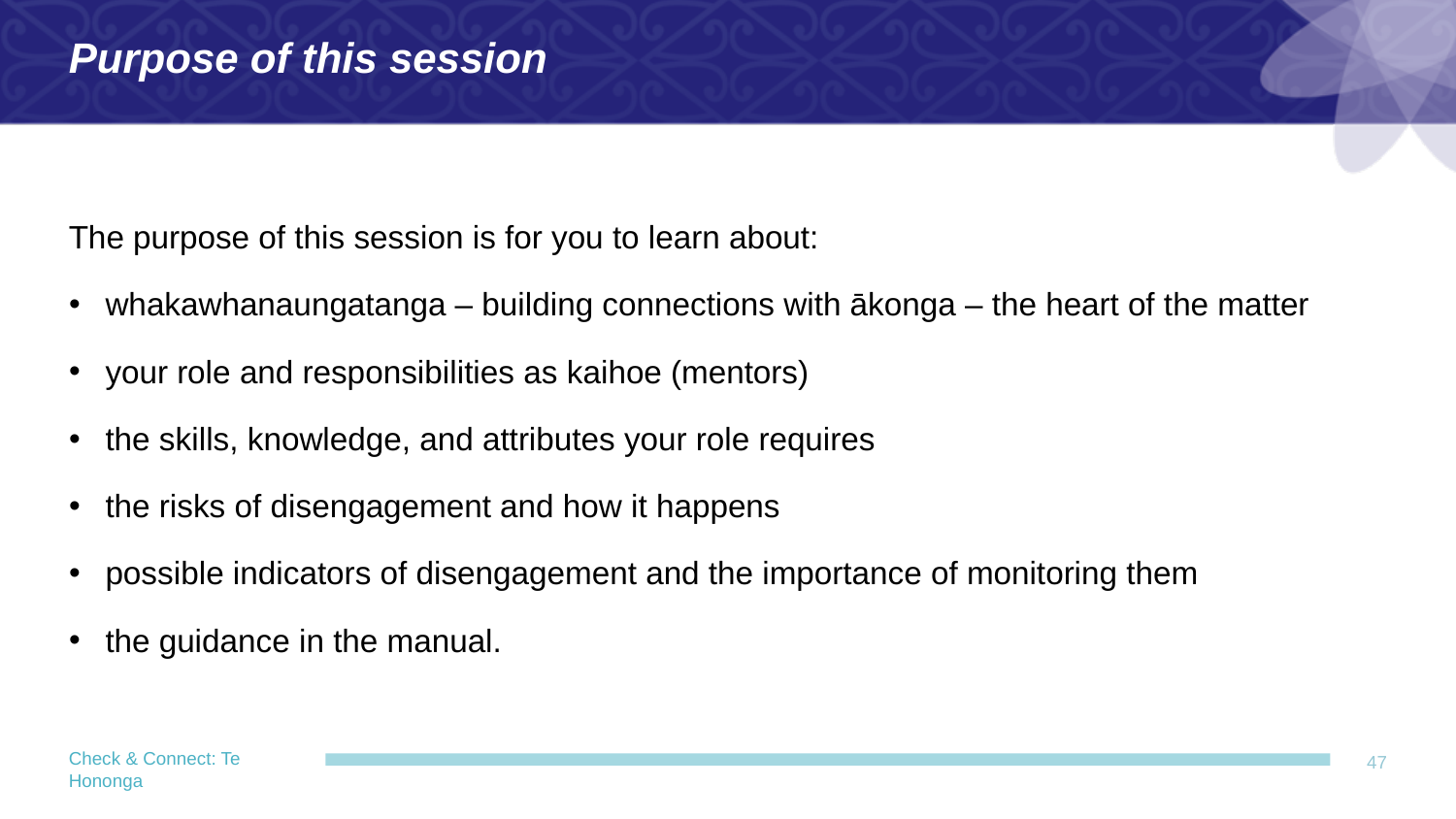

Purpose of this session
The purpose of this session is for you to learn about:
whakawhanaungatanga – building connections with ākonga – the heart of the matter
your role and responsibilities as kaihoe (mentors)
the skills, knowledge, and attributes your role requires
the risks of disengagement and how it happens
possible indicators of disengagement and the importance of monitoring them
the guidance in the manual.
47